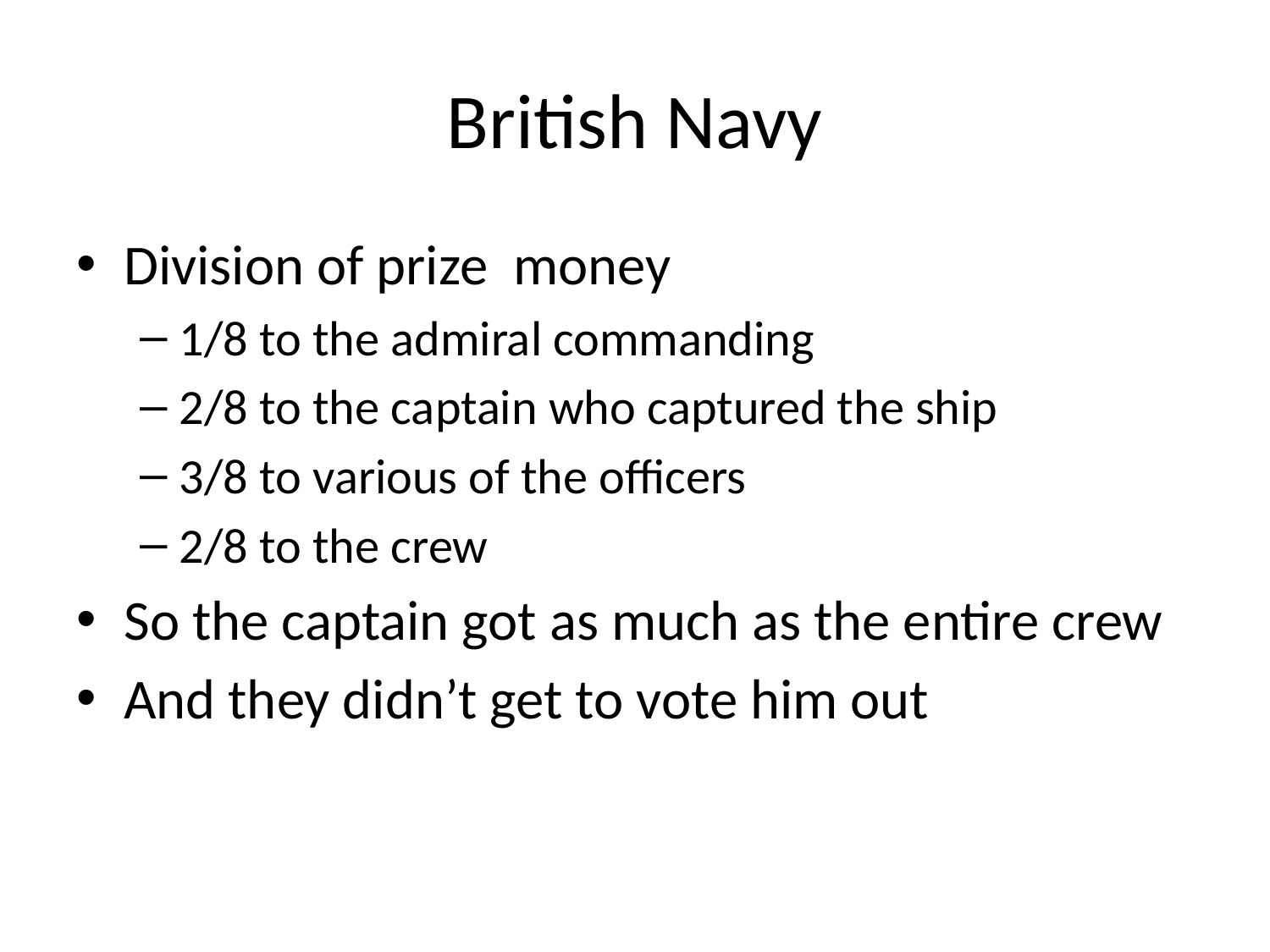

# British Navy
Division of prize  money
1/8 to the admiral commanding
2/8 to the captain who captured the ship
3/8 to various of the officers
2/8 to the crew
So the captain got as much as the entire crew
And they didn’t get to vote him out